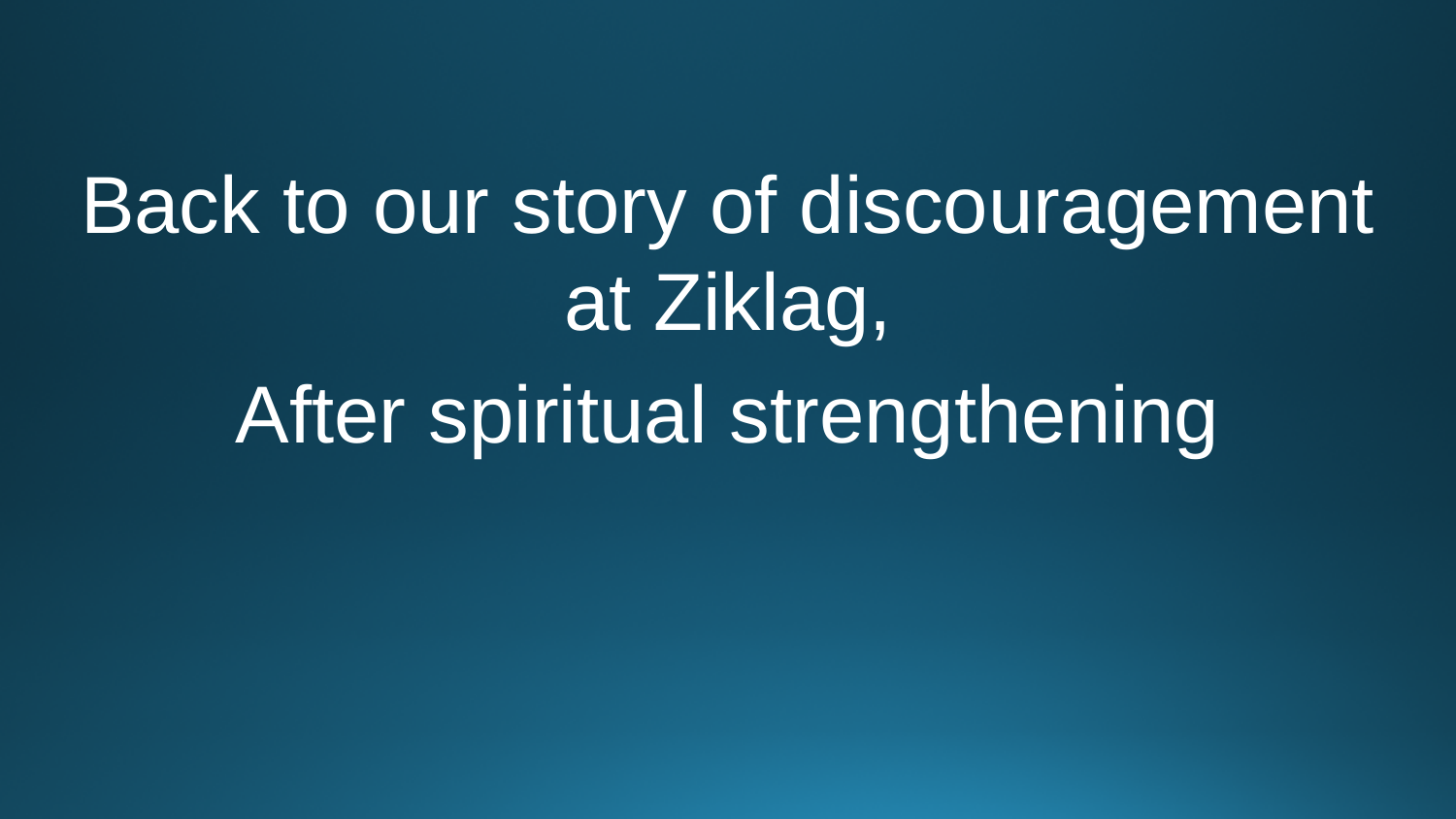

Back to our story of discouragement at Ziklag,
After spiritual strengthening